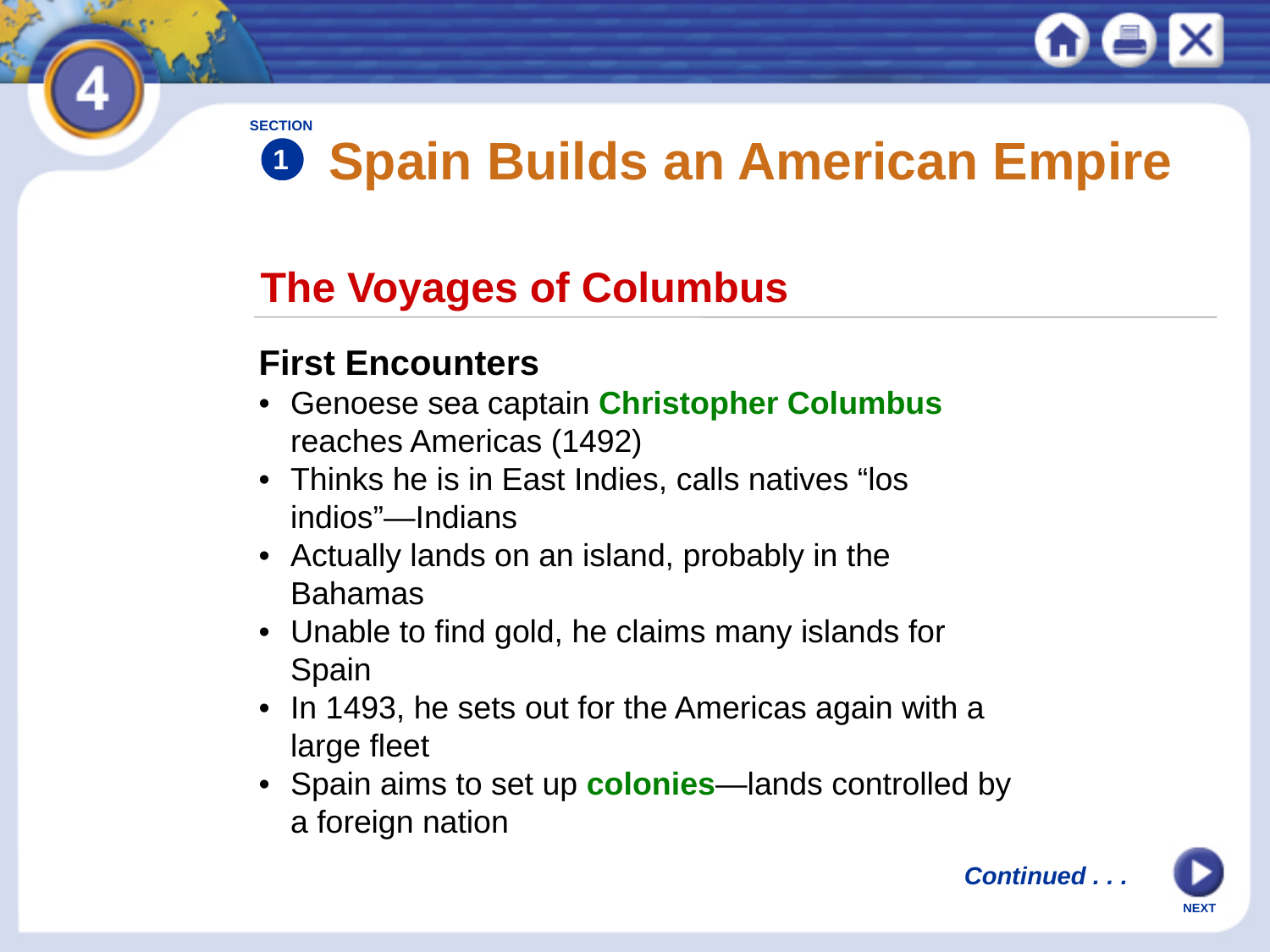

SECTION
1

Spain Builds an American Empire
The Voyages of Columbus

First Encounters
•	Genoese sea captain Christopher Columbus
	reaches Americas (1492)
•	Thinks he is in East Indies, calls natives “los
	indios”—Indians
•	Actually lands on an island, probably in the
	Bahamas
•	Unable to find gold, he claims many islands for
	Spain
•	In 1493, he sets out for the Americas again with a
	large fleet
•	Spain aims to set up colonies—lands controlled by
	a foreign nation

Continued . . .
NEXT